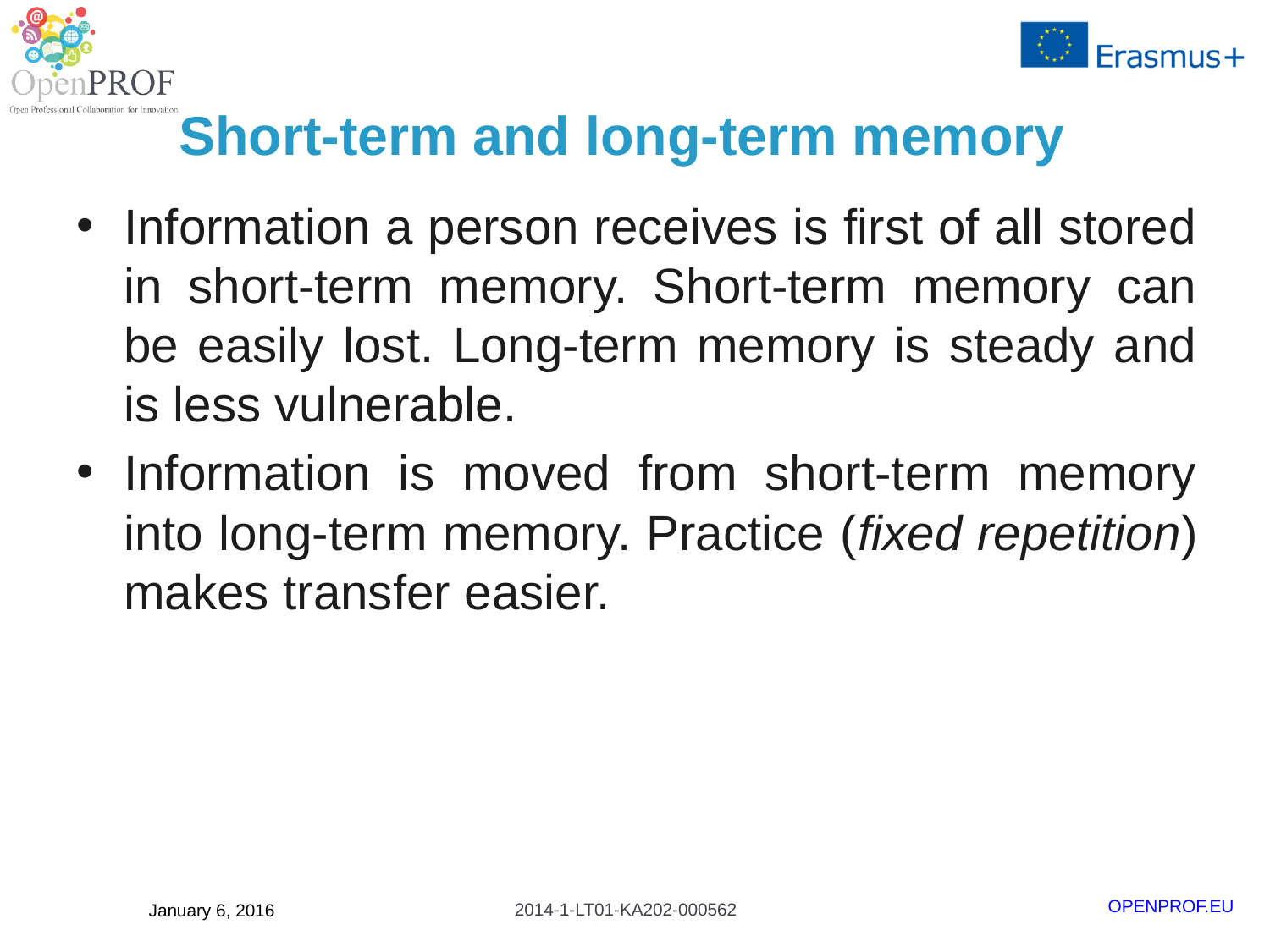

# Short-term and long-term memory
Information a person receives is first of all stored in short-term memory. Short-term memory can be easily lost. Long-term memory is steady and is less vulnerable.
Information is moved from short-term memory into long-term memory. Practice (fixed repetition) makes transfer easier.
January 6, 2016